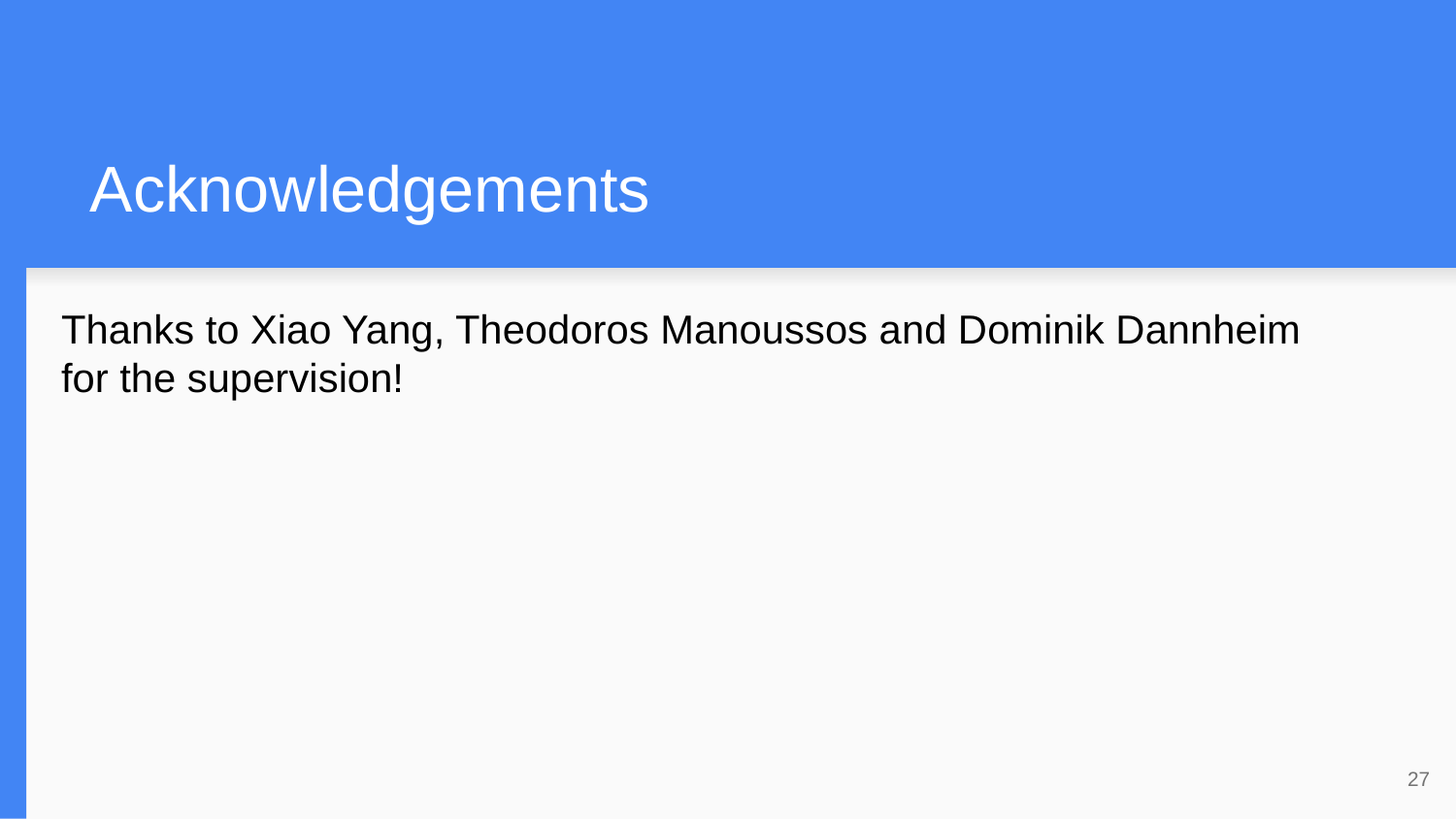

# Acknowledgements
Thanks to Xiao Yang, Theodoros Manoussos and Dominik Dannheim for the supervision!
27